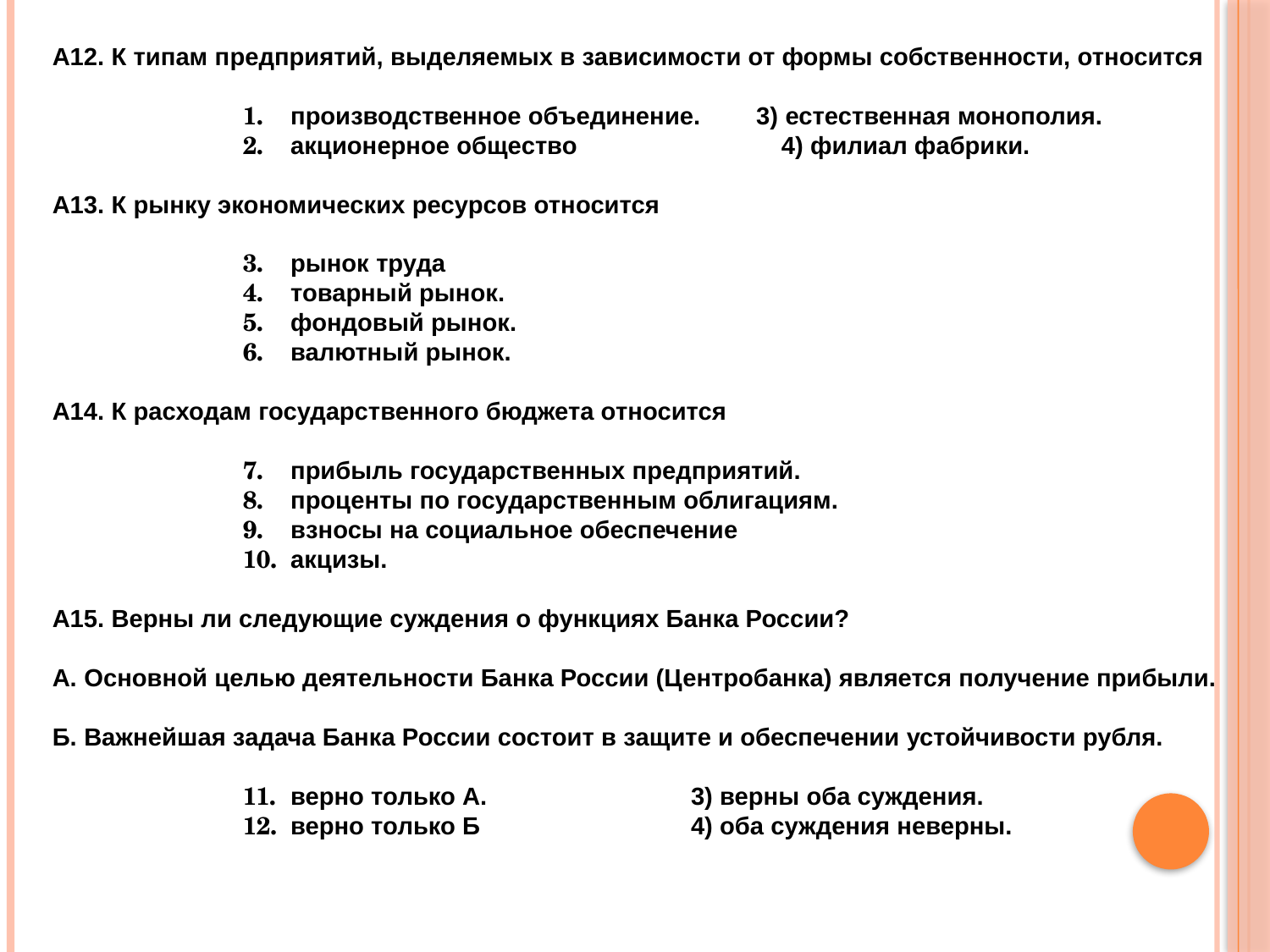

А12. К типам предприятий, выделяемых в зависимости от формы собственности, относится

производственное объединение.        3) естественная монополия.
акционерное общество	             4) филиал фабрики.

А13. К рынку экономических ресурсов относится

рынок труда
товарный рынок.
фондовый рынок.
валютный рынок.

А14. К расходам государственного бюджета относится

прибыль государственных предприятий.
проценты по государственным облигациям.
взносы на социальное обеспечение
акцизы.

А15. Верны ли следующие суждения о функциях Банка России?

А. Основной целью деятельности Банка России (Центробанка) является получение прибыли.

Б. Важнейшая задача Банка России состоит в защите и обеспечении устойчивости рубля.

верно только А.	3) верны оба суждения.
верно только Б	4) оба суждения неверны.